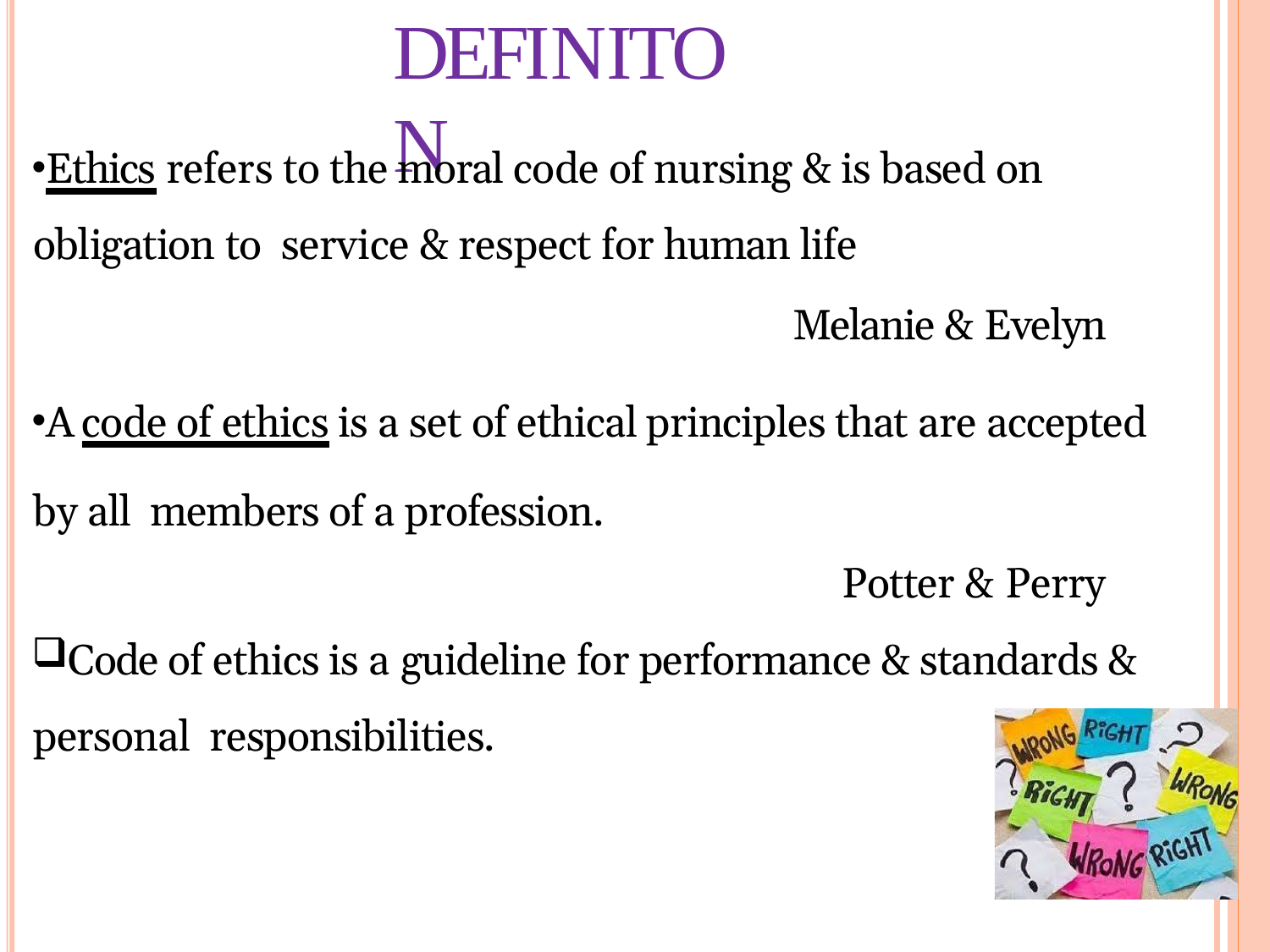

# DEFINITON
Ethics refers to the moral code of nursing & is based on obligation to  service & respect for human life
              Melanie & Evelyn
A code of ethics is a set of ethical principles that are accepted by all  members of a profession.
                  Potter & Perry
Code of ethics is a guideline for performance & standards & personal  responsibilities.